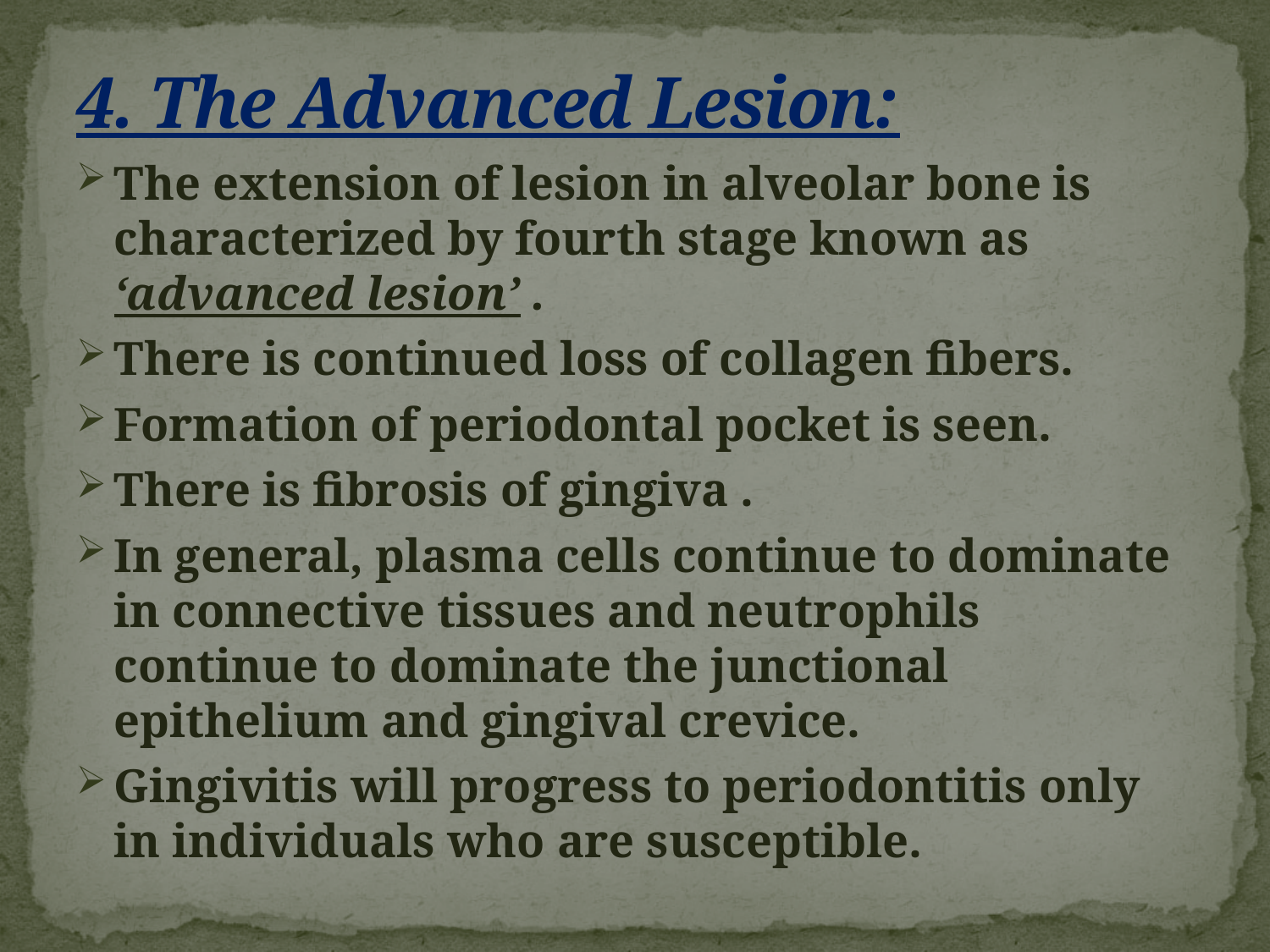

# 4. The Advanced Lesion:
The extension of lesion in alveolar bone is characterized by fourth stage known as ‘advanced lesion’ .
There is continued loss of collagen fibers.
Formation of periodontal pocket is seen.
There is fibrosis of gingiva .
In general, plasma cells continue to dominate in connective tissues and neutrophils continue to dominate the junctional epithelium and gingival crevice.
Gingivitis will progress to periodontitis only in individuals who are susceptible.